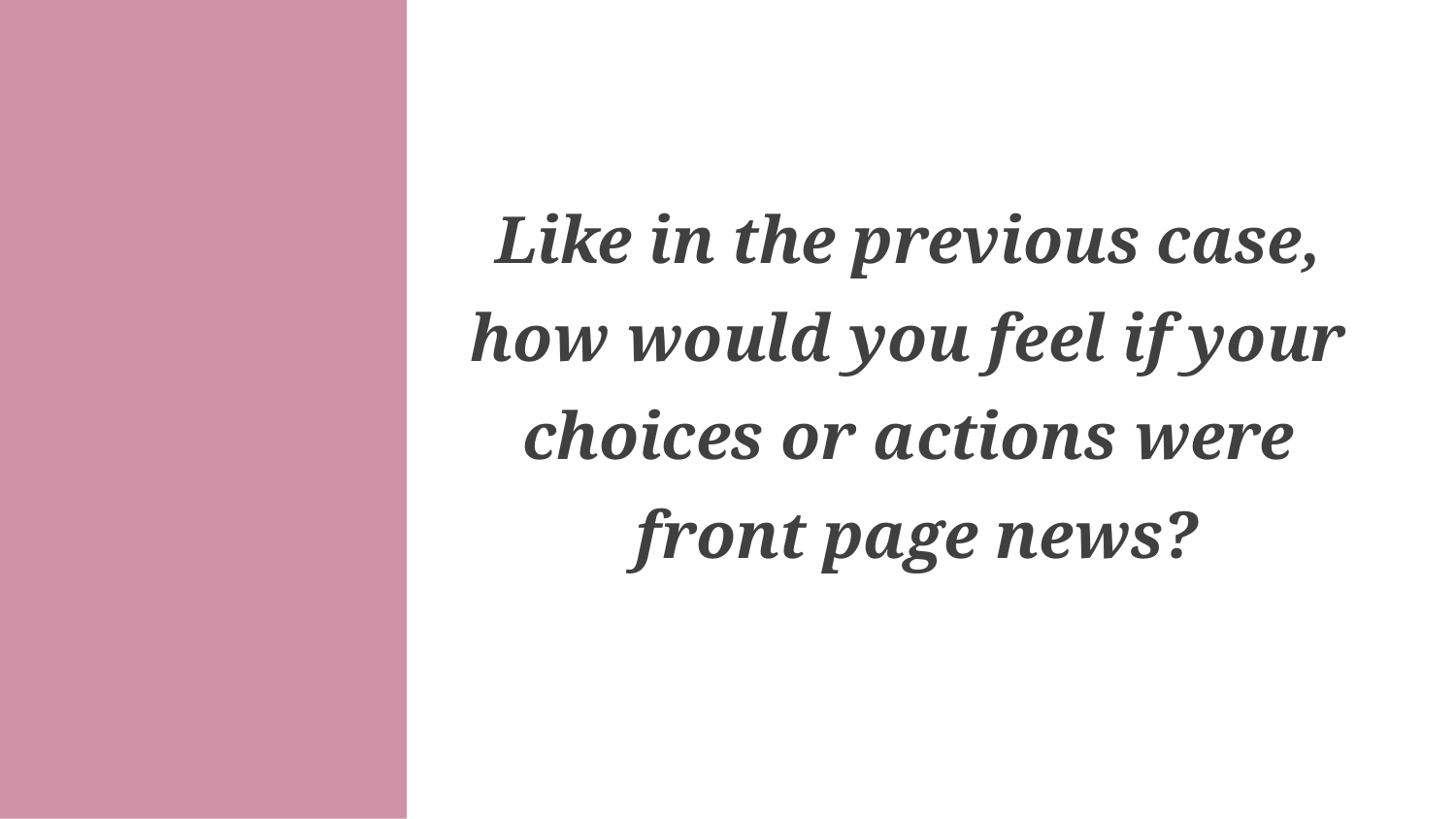

Like in the previous case,
how would you feel if your
choices or actions were
front page news?